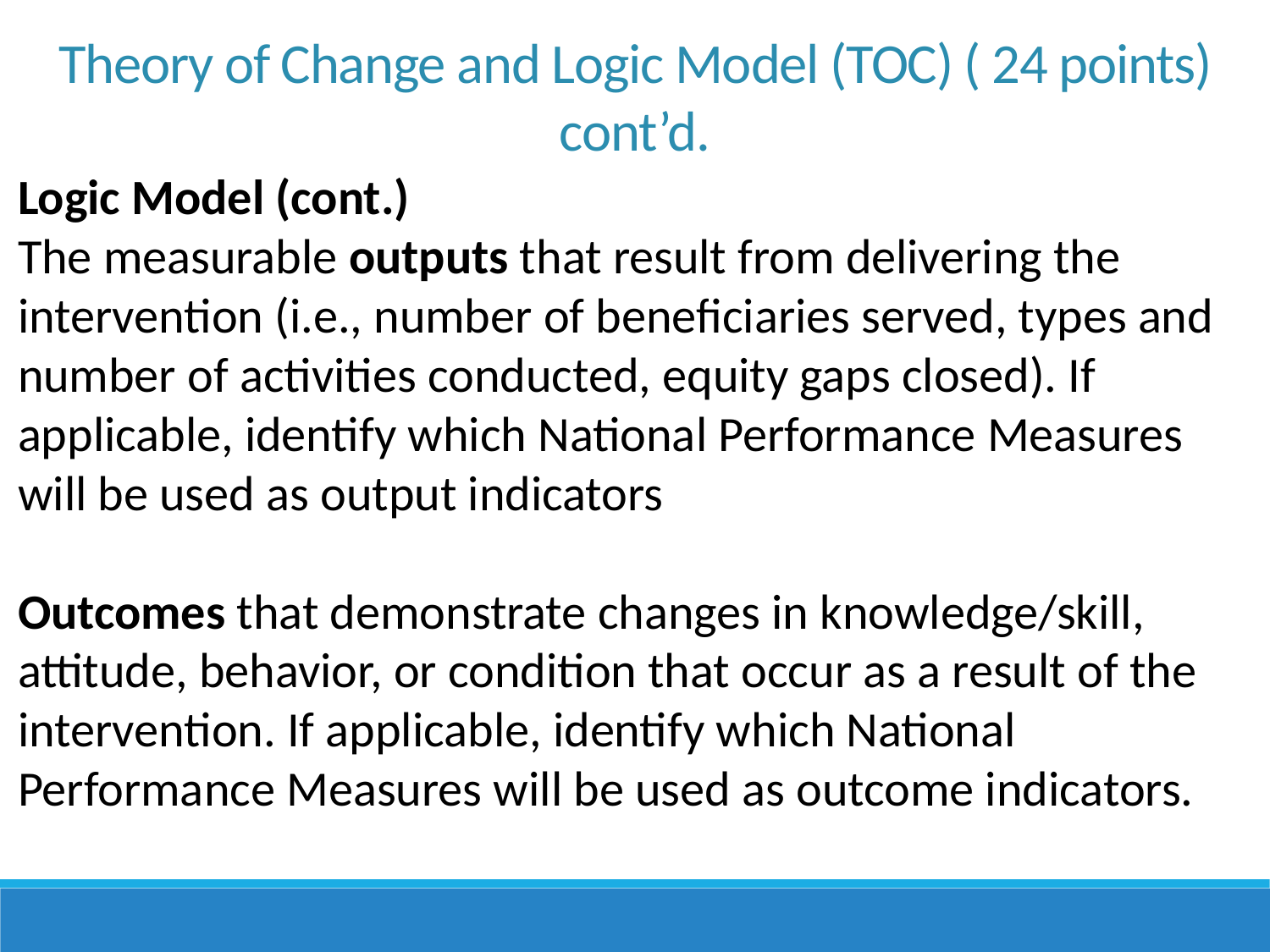

Theory of Change and Logic Model (TOC) ( 24 points) cont’d.
Logic Model (cont.)
The measurable outputs that result from delivering the intervention (i.e., number of beneficiaries served, types and number of activities conducted, equity gaps closed). If applicable, identify which National Performance Measures will be used as output indicators

Outcomes that demonstrate changes in knowledge/skill, attitude, behavior, or condition that occur as a result of the intervention. If applicable, identify which National Performance Measures will be used as outcome indicators.